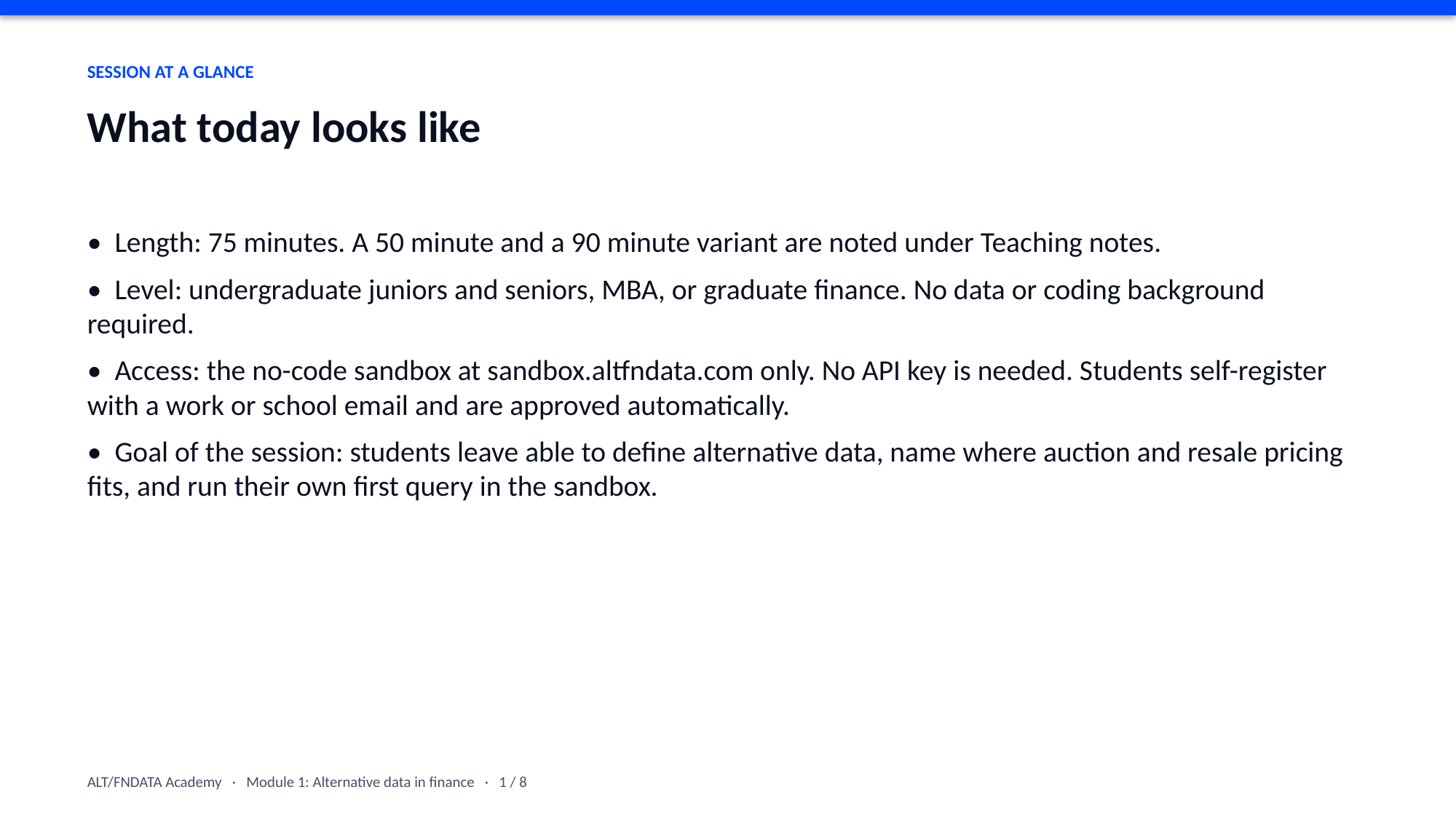

SESSION AT A GLANCE
What today looks like
•  Length: 75 minutes. A 50 minute and a 90 minute variant are noted under Teaching notes.
•  Level: undergraduate juniors and seniors, MBA, or graduate finance. No data or coding background required.
•  Access: the no-code sandbox at sandbox.altfndata.com only. No API key is needed. Students self-register with a work or school email and are approved automatically.
•  Goal of the session: students leave able to define alternative data, name where auction and resale pricing fits, and run their own first query in the sandbox.
ALT/FNDATA Academy   ·   Module 1: Alternative data in finance   ·   1 / 8